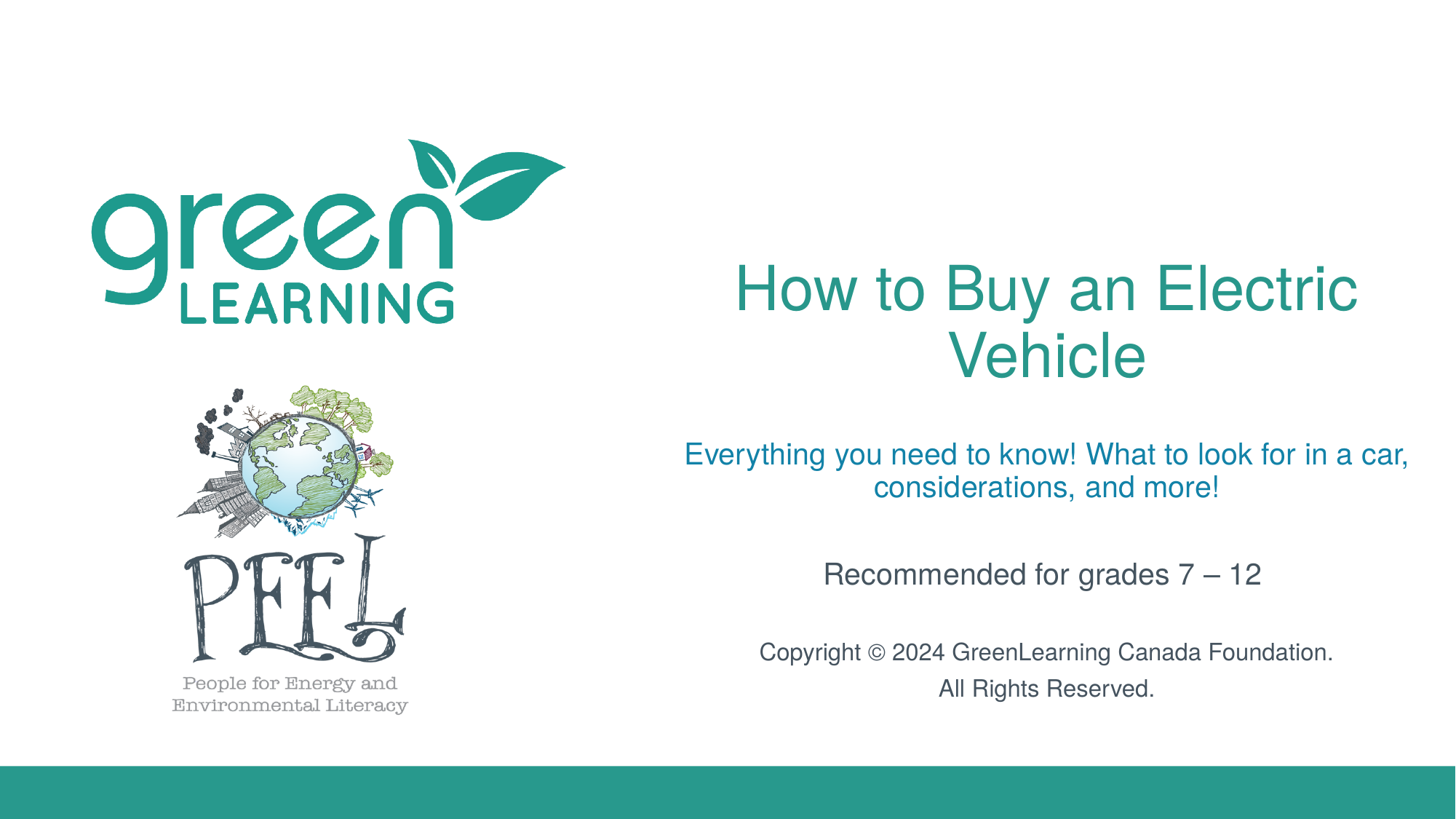

# How to Buy an Electric Vehicle
Everything you need to know! What to look for in a car, considerations, and more!

Recommended for grades 7 – 12

Copyright © 2024 GreenLearning Canada Foundation.
All Rights Reserved.